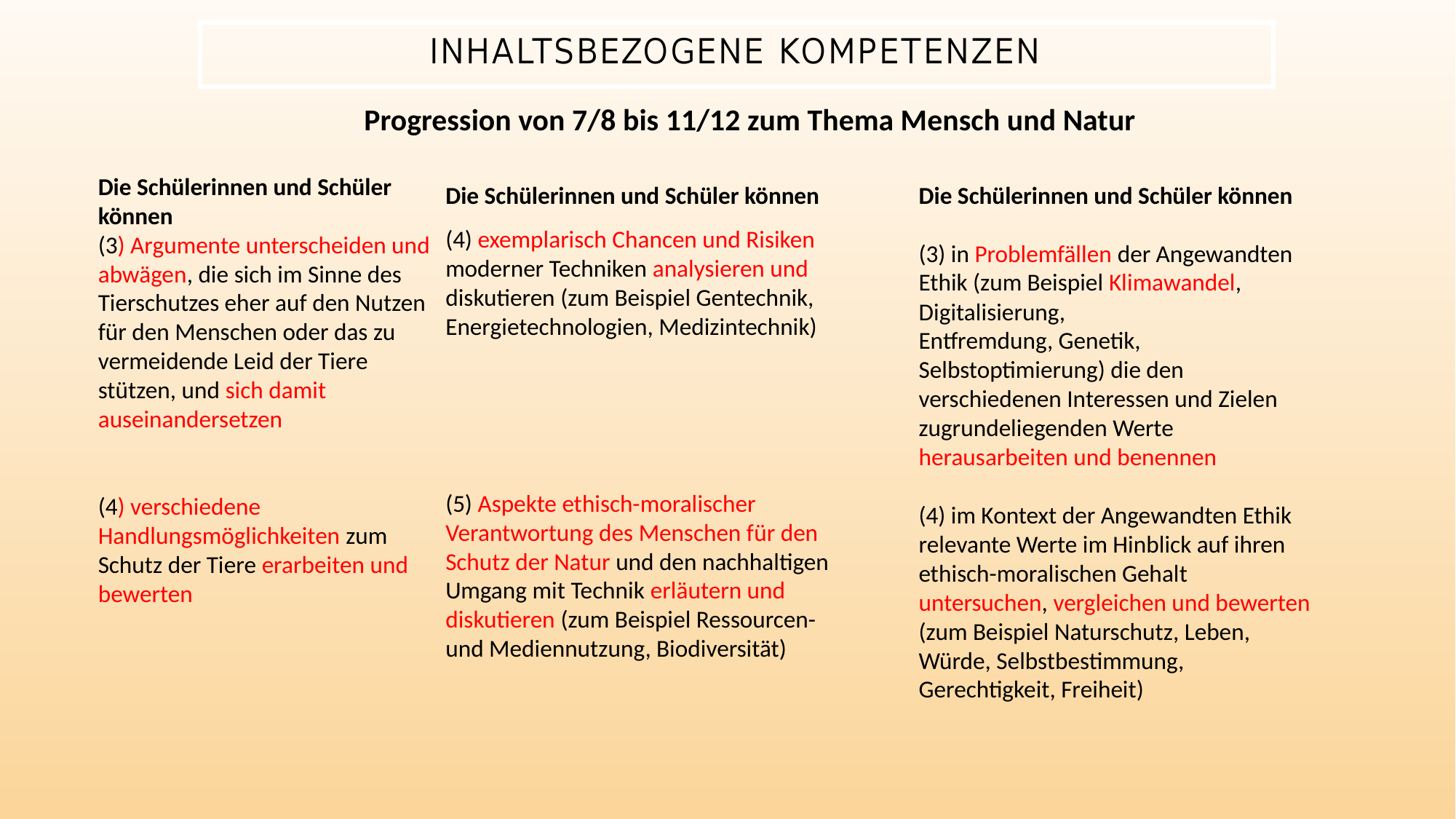

# Inhaltsbezogene Kompetenzen
Progression von 7/8 bis 11/12 zum Thema Mensch und Natur
Die Schülerinnen und Schüler können
(3) Argumente unterscheiden und abwägen, die sich im Sinne des Tierschutzes eher auf den Nutzen für den Menschen oder das zu vermeidende Leid der Tiere stützen, und sich damit auseinandersetzen

(4) verschiedene Handlungsmöglichkeiten zum Schutz der Tiere erarbeiten und bewerten
Die Schülerinnen und Schüler können
(4) exemplarisch Chancen und Risiken moderner Techniken analysieren und diskutieren (zum Beispiel Gentechnik, Energietechnologien, Medizintechnik)

(5) Aspekte ethisch-moralischer Verantwortung des Menschen für den Schutz der Natur und den nachhaltigen Umgang mit Technik erläutern und diskutieren (zum Beispiel Ressourcen- und Mediennutzung, Biodiversität)

Die Schülerinnen und Schüler können

(3) in Problemfällen der Angewandten Ethik (zum Beispiel Klimawandel, Digitalisierung,
Entfremdung, Genetik, Selbstoptimierung) die den verschiedenen Interessen und Zielen zugrundeliegenden Werte herausarbeiten und benennen

(4) im Kontext der Angewandten Ethik relevante Werte im Hinblick auf ihren ethisch-moralischen Gehalt untersuchen, vergleichen und bewerten (zum Beispiel Naturschutz, Leben, Würde, Selbstbestimmung, Gerechtigkeit, Freiheit)